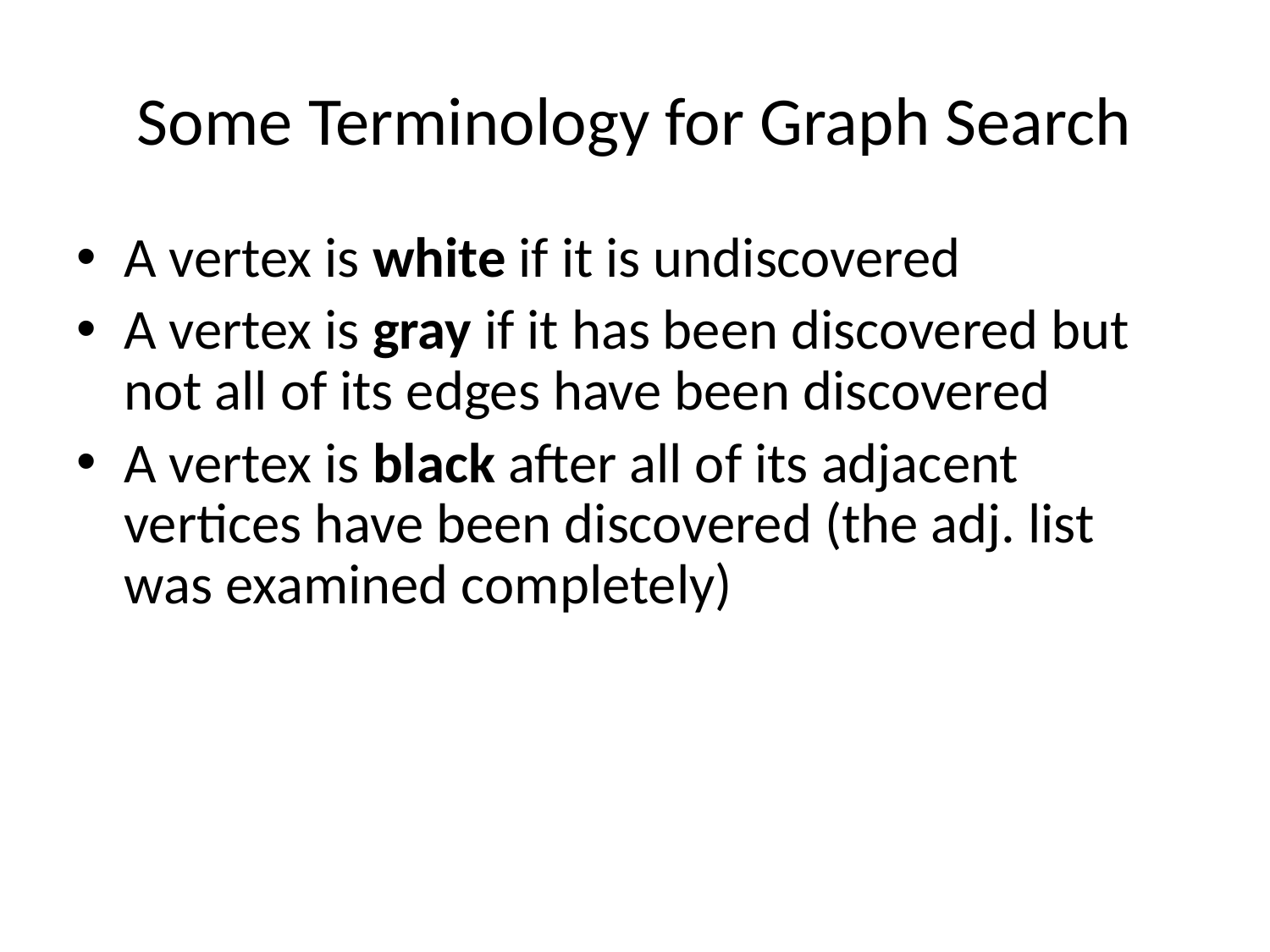

# Some Terminology for Graph Search
A vertex is white if it is undiscovered
A vertex is gray if it has been discovered but not all of its edges have been discovered
A vertex is black after all of its adjacent vertices have been discovered (the adj. list was examined completely)